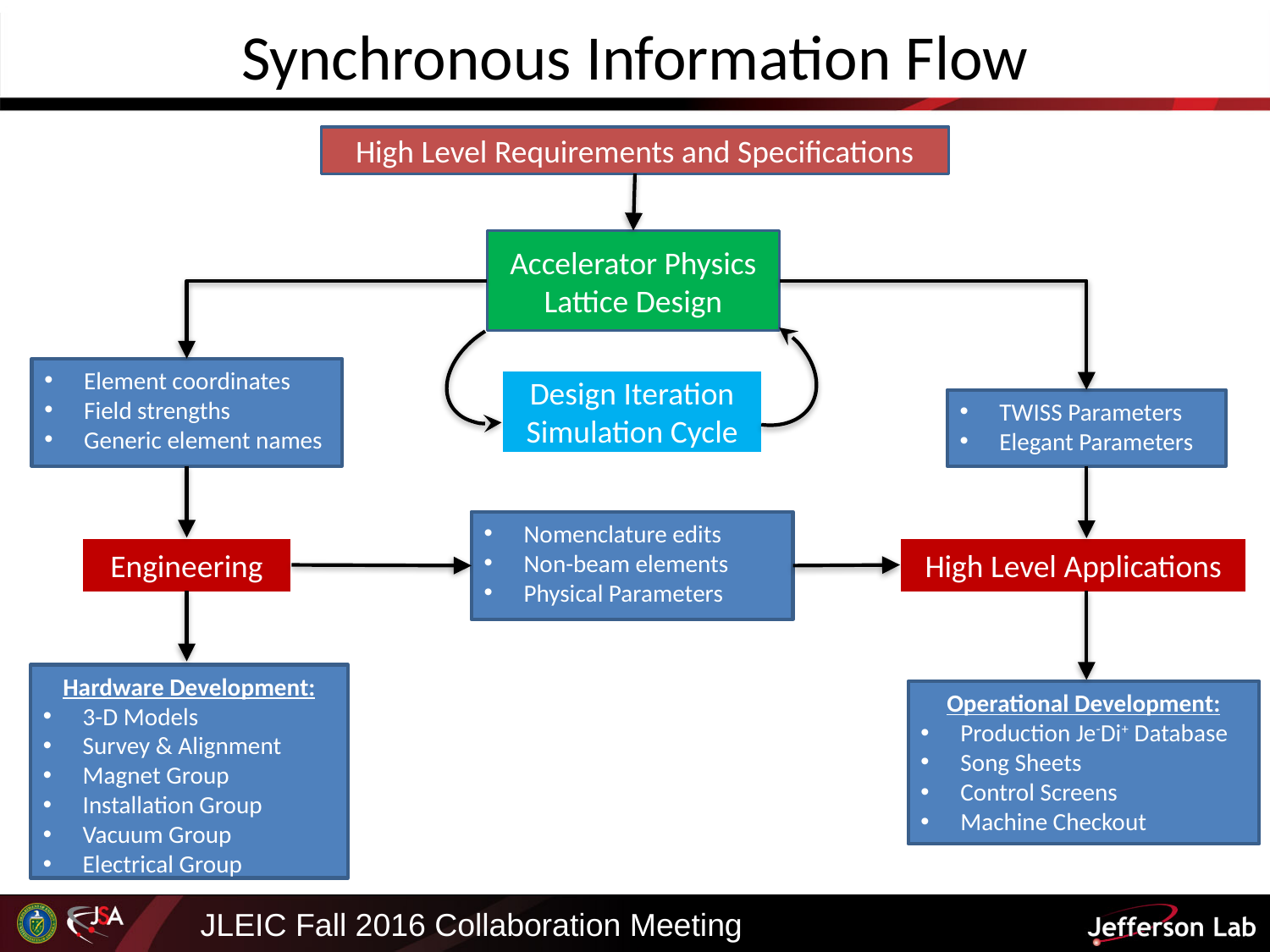

# Synchronous Information Flow
High Level Requirements and Specifications
Accelerator Physics
Lattice Design

Element coordinates
Field strengths
Generic element names

Design Iteration
Simulation Cycle
TWISS Parameters
Elegant Parameters

Nomenclature edits
Non-beam elements
Physical Parameters
Engineering
High Level Applications
Hardware Development:
3-D Models
Survey & Alignment
Magnet Group
Installation Group
Vacuum Group
Electrical Group

Operational Development:
Production Je-Di+ Database
Song Sheets
Control Screens
Machine Checkout

JLEIC Fall 2016 Collaboration Meeting